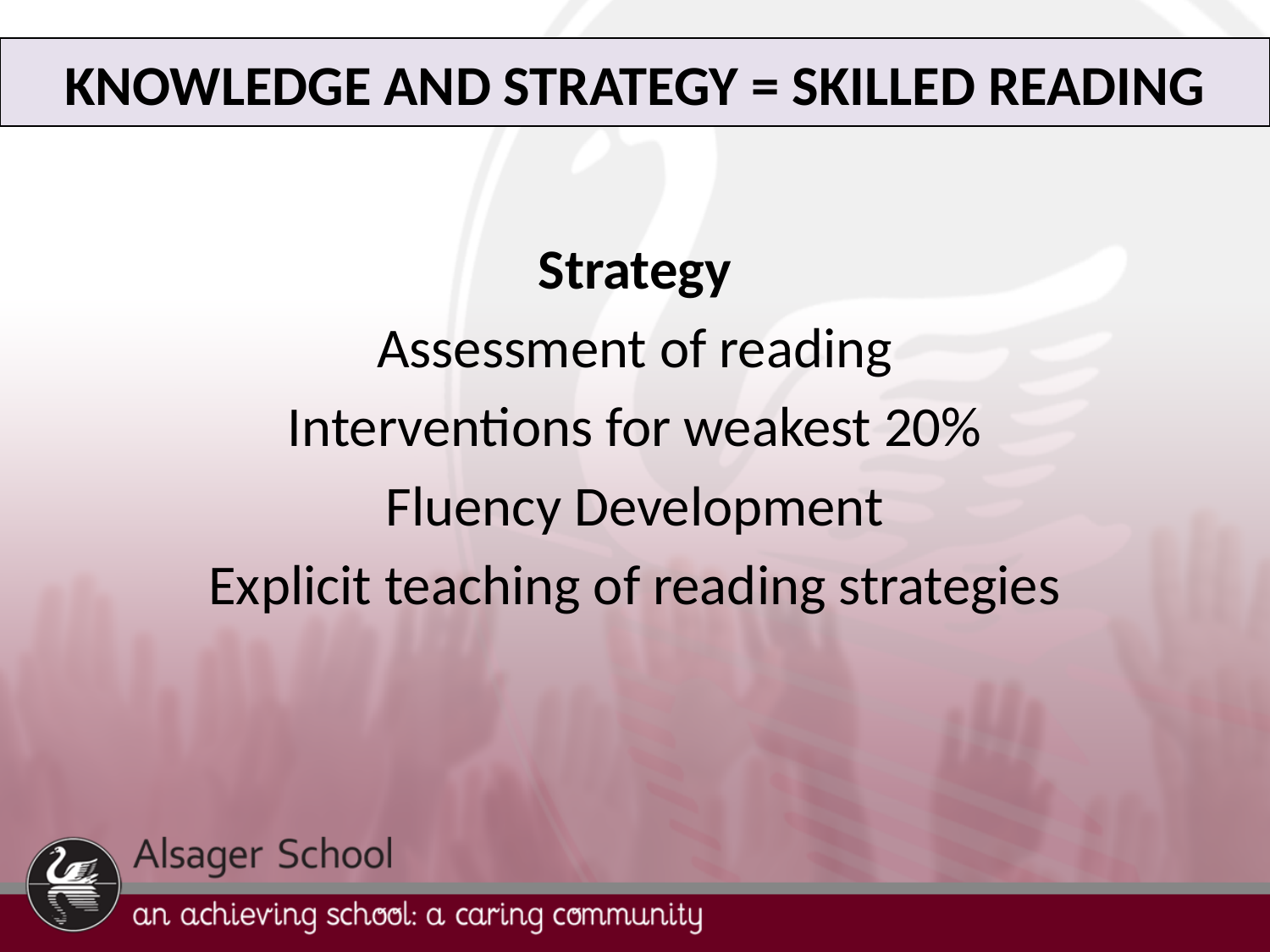

# KNOWLEDGE AND STRATEGY = SKILLED READING

Strategy
Assessment of reading
Interventions for weakest 20%
Fluency Development
Explicit teaching of reading strategies